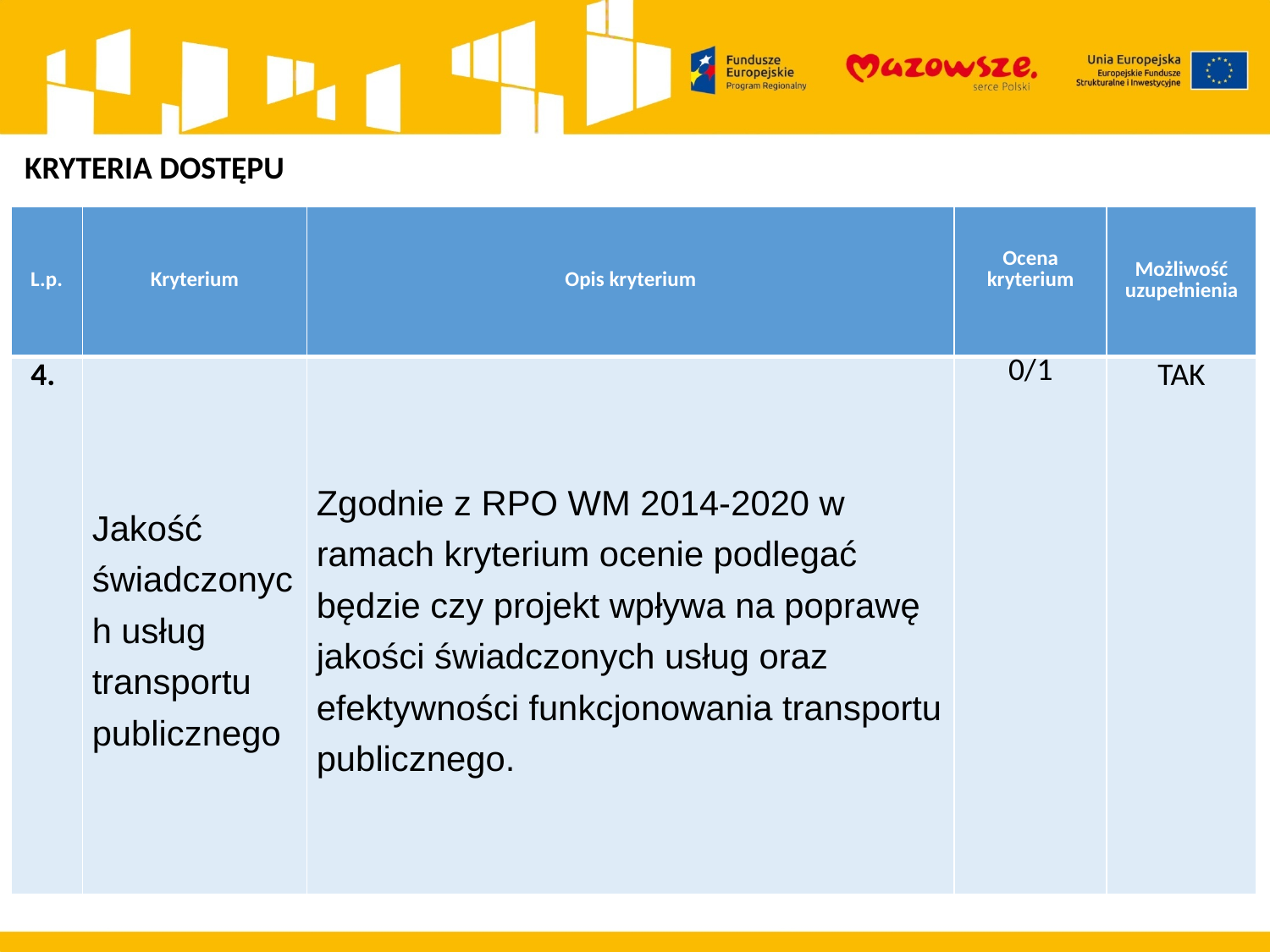

KRYTERIA DOSTĘPU
| L.p. | Kryterium | Opis kryterium | Ocena kryterium | Możliwość uzupełnienia |
| --- | --- | --- | --- | --- |
| 4. | Jakość świadczonych usług transportu publicznego | Zgodnie z RPO WM 2014-2020 w ramach kryterium ocenie podlegać będzie czy projekt wpływa na poprawę jakości świadczonych usług oraz efektywności funkcjonowania transportu publicznego. | 0/1 | TAK |